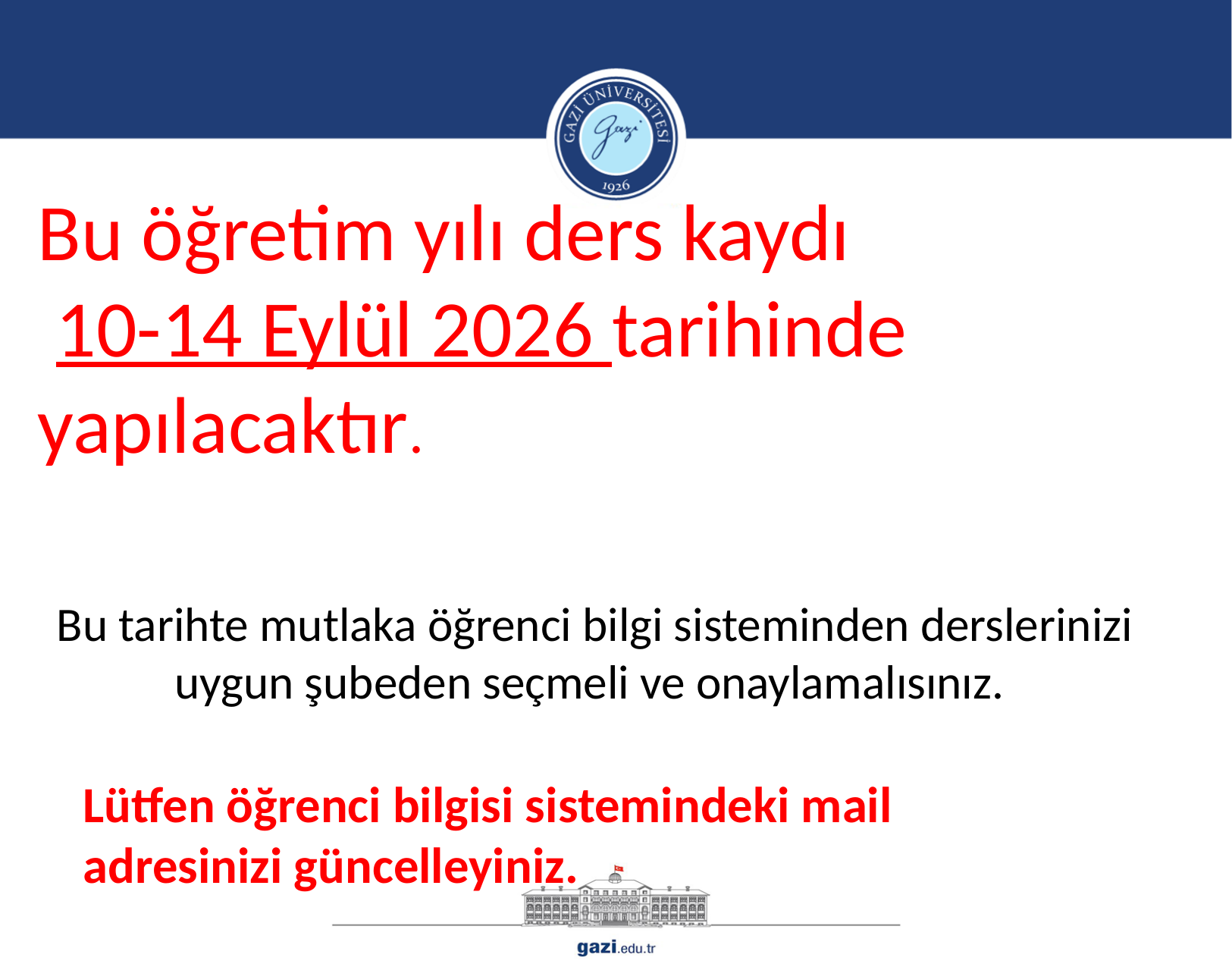

Bu öğretim yılı ders kaydı
 10-14 Eylül 2026 tarihinde
yapılacaktır.
# Bu tarihte mutlaka öğrenci bilgi sisteminden derslerinizi uygun şubeden seçmeli ve onaylamalısınız.
Lütfen öğrenci bilgisi sistemindeki mail adresinizi güncelleyiniz.